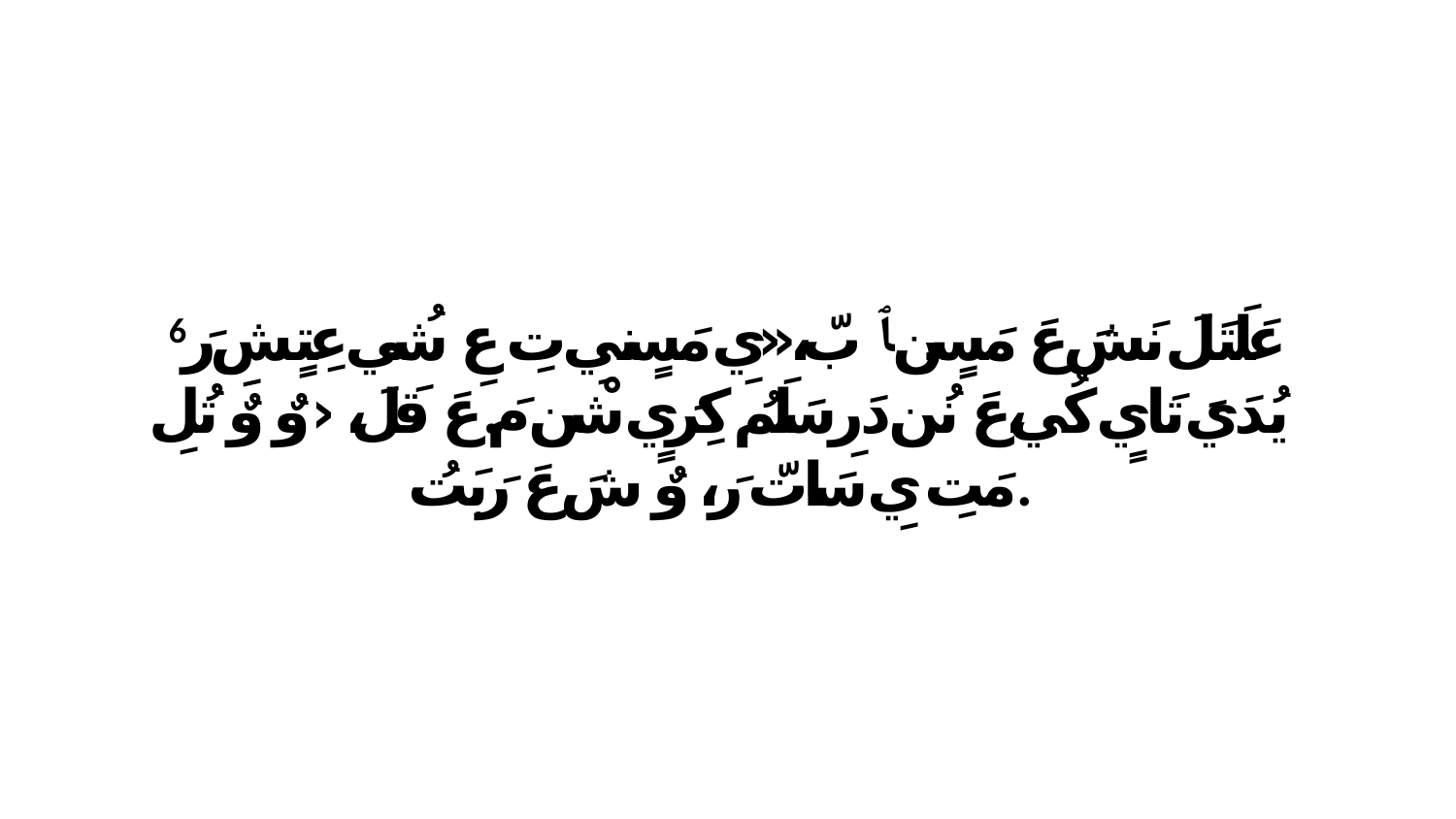

6 عَلَتَلَ نَشَ عَ مَسٍن ﭑ بّ،«يِ مَسٍنيِ تِ عِ شُي عِتٍشِ رَ يُدَيَ تَايٍ كُي،عَ نُن دَرِ سَلَمُ كِرَيٍ شْن مَ.عَ قَلَ، ‹وٌ وٌ تُلِ مَتِ يِ سَاتّ رَ، وٌ شَ عَ رَبَتُ.